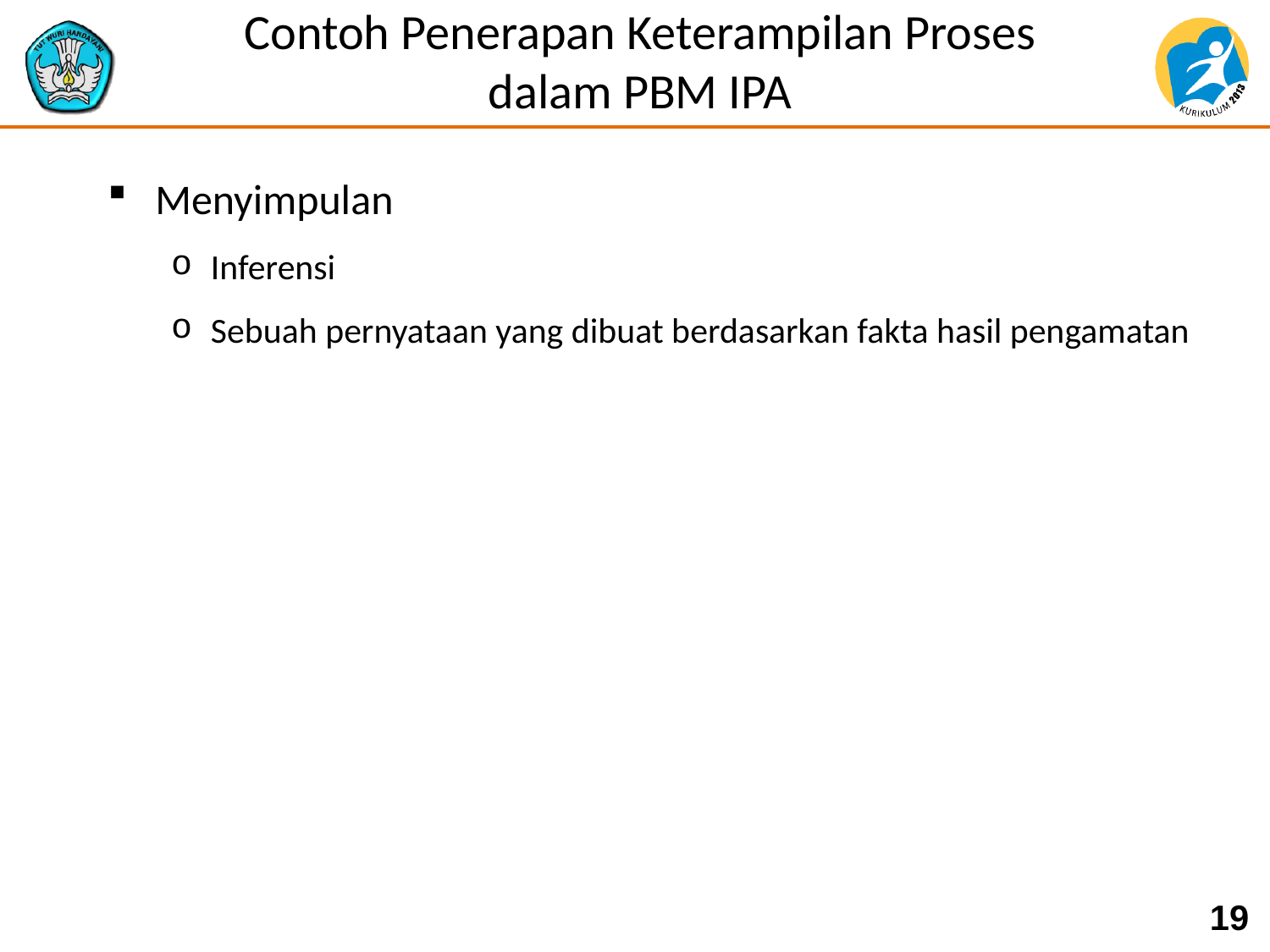

# Contoh Penerapan Keterampilan Proses dalam PBM IPA
Menyimpulan
Inferensi
Sebuah pernyataan yang dibuat berdasarkan fakta hasil pengamatan
19